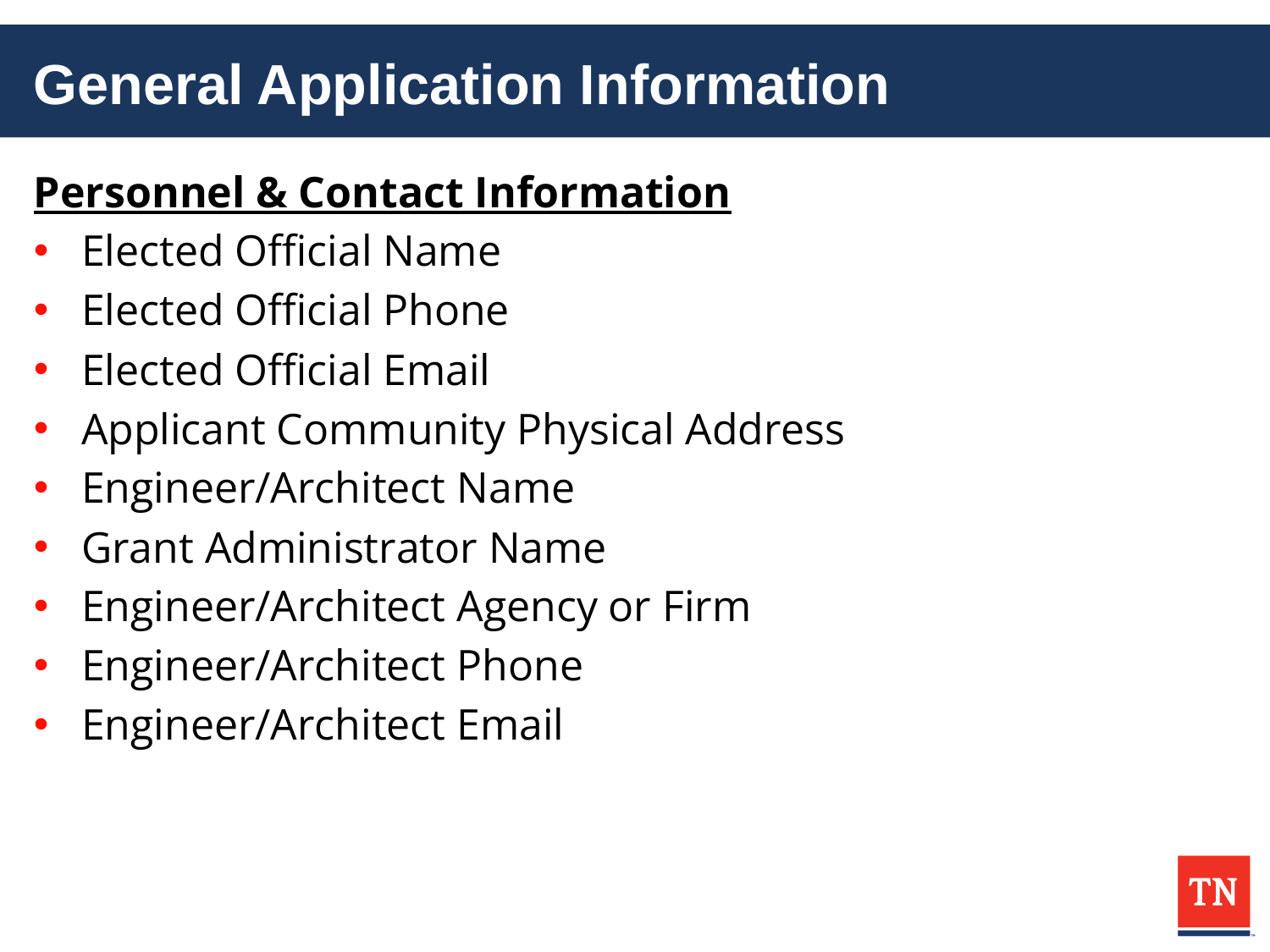

# General Application Information
Personnel & Contact Information
Elected Official Name
Elected Official Phone
Elected Official Email
Applicant Community Physical Address
Engineer/Architect Name
Grant Administrator Name
Engineer/Architect Agency or Firm
Engineer/Architect Phone
Engineer/Architect Email